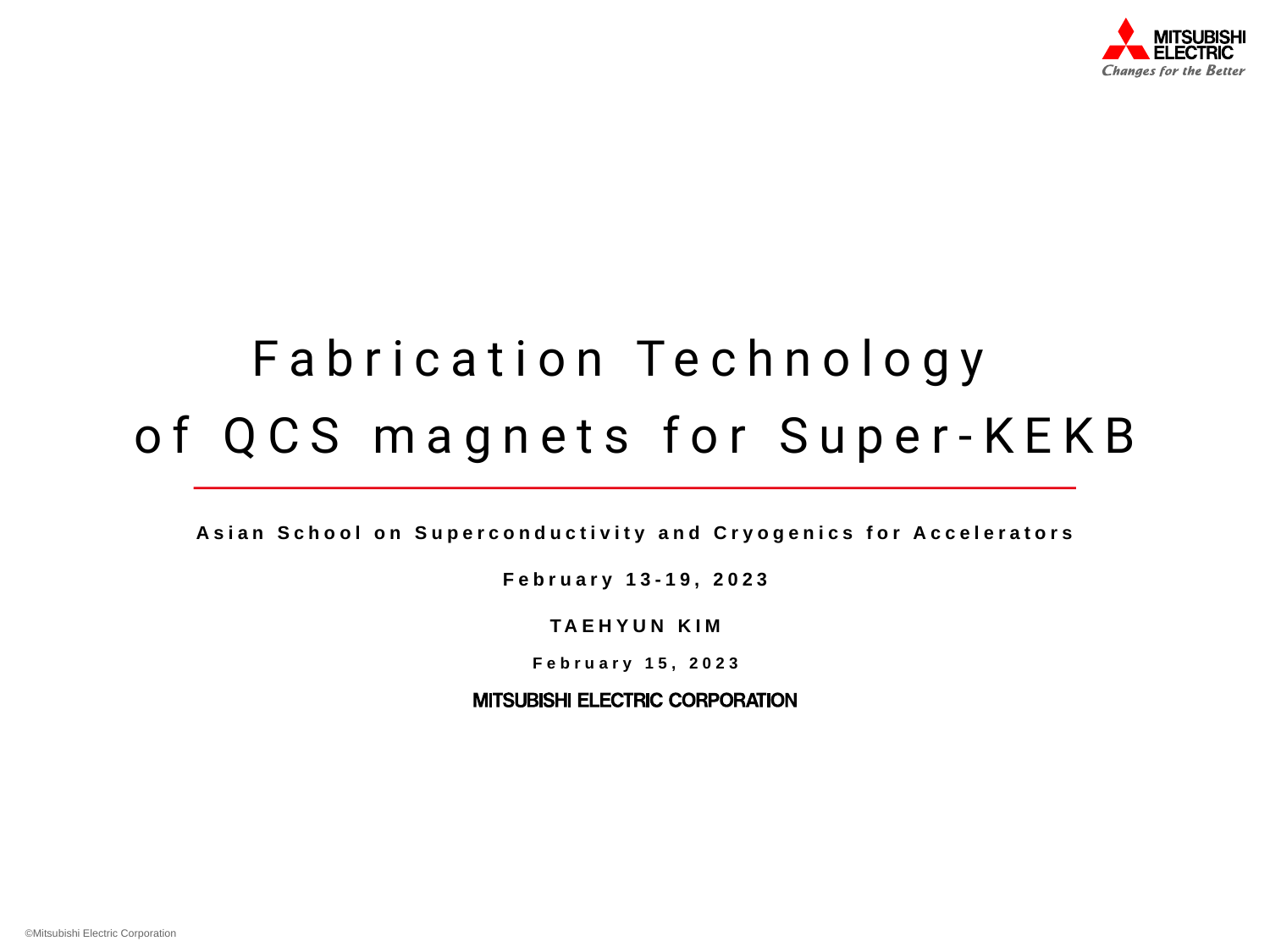

# Fabrication Technology of QCS magnets for Super-KEKB
Asian School on Superconductivity and Cryogenics for Accelerators
February 13-19, 2023
TAEHYUN KIM
February 15, 2023